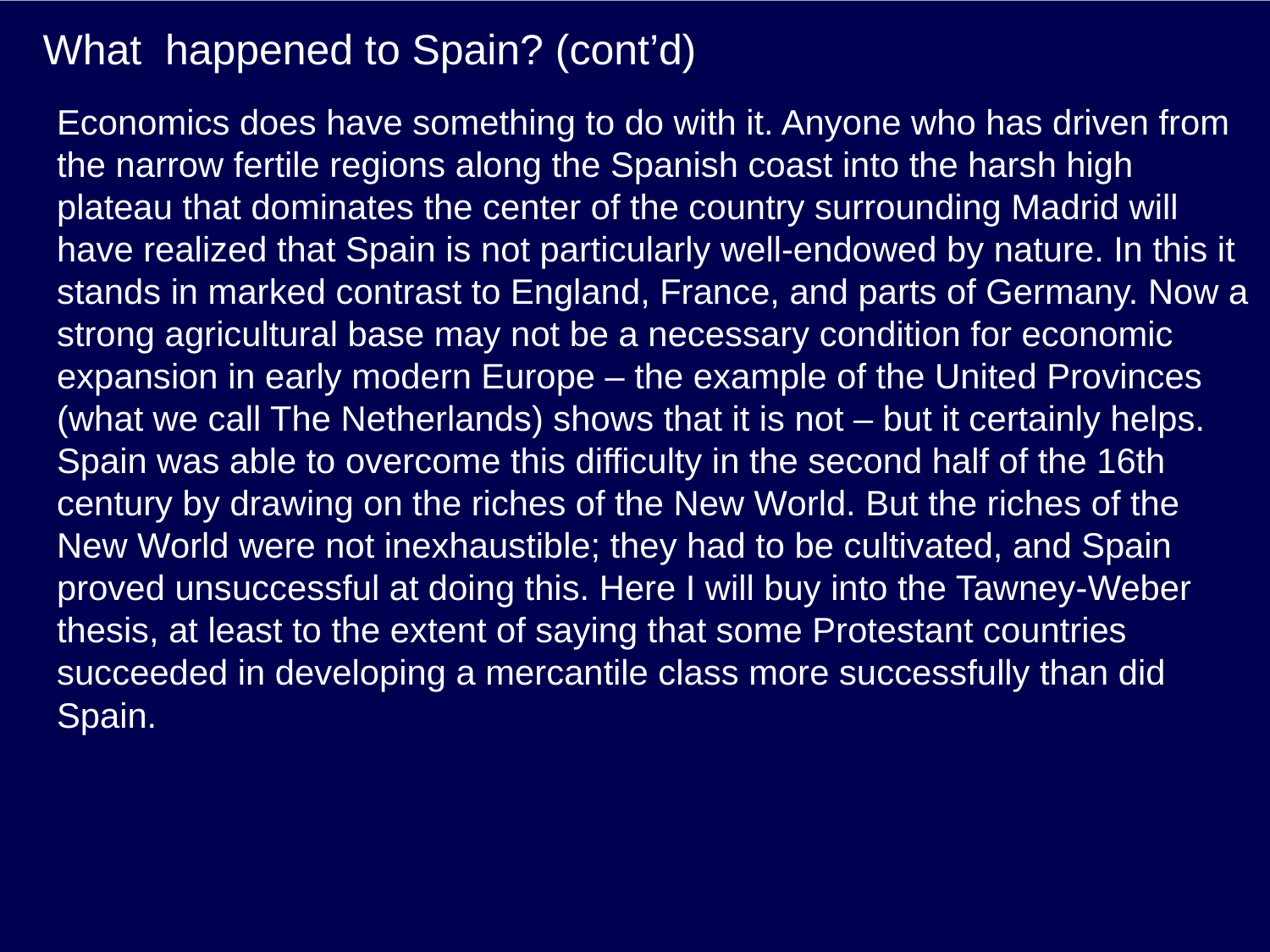

# What  happened to Spain? (cont’d)
Economics does have something to do with it. Anyone who has driven from the narrow fertile regions along the Spanish coast into the harsh high plateau that dominates the center of the country surrounding Madrid will have realized that Spain is not particularly well-endowed by nature. In this it stands in marked contrast to England, France, and parts of Germany. Now a strong agricultural base may not be a necessary condition for economic expansion in early modern Europe – the example of the United Provinces (what we call The Netherlands) shows that it is not – but it certainly helps. Spain was able to overcome this difficulty in the second half of the 16th century by drawing on the riches of the New World. But the riches of the New World were not inexhaustible; they had to be cultivated, and Spain proved unsuccessful at doing this. Here I will buy into the Tawney-Weber thesis, at least to the extent of saying that some Protestant countries succeeded in developing a mercantile class more successfully than did Spain.